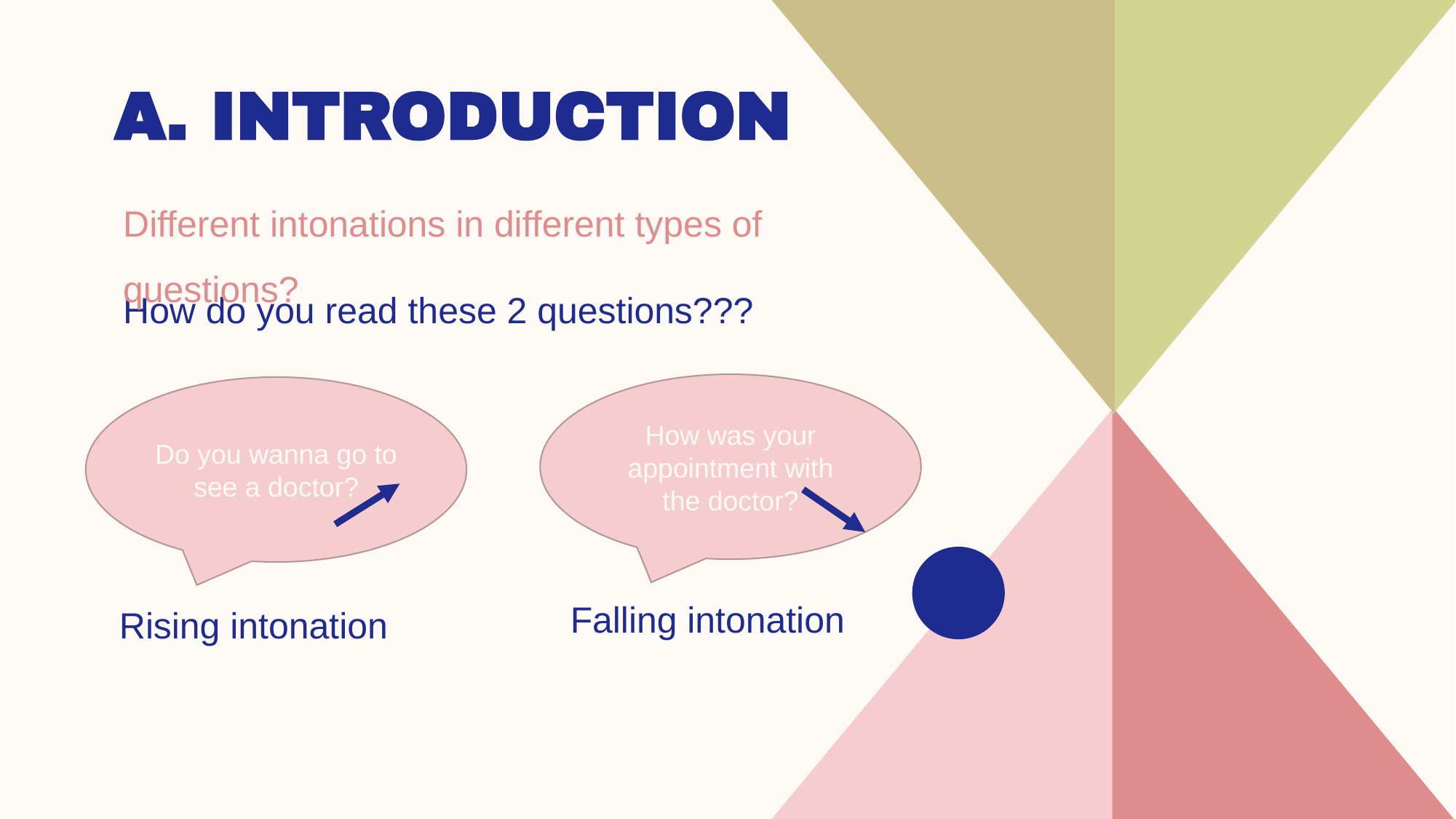

# A. INTRODUCTION
Different intonations in different types of questions?
How do you read these 2 questions???
How was your appointment with the doctor?
Do you wanna go to see a doctor?
Falling intonation
Rising intonation